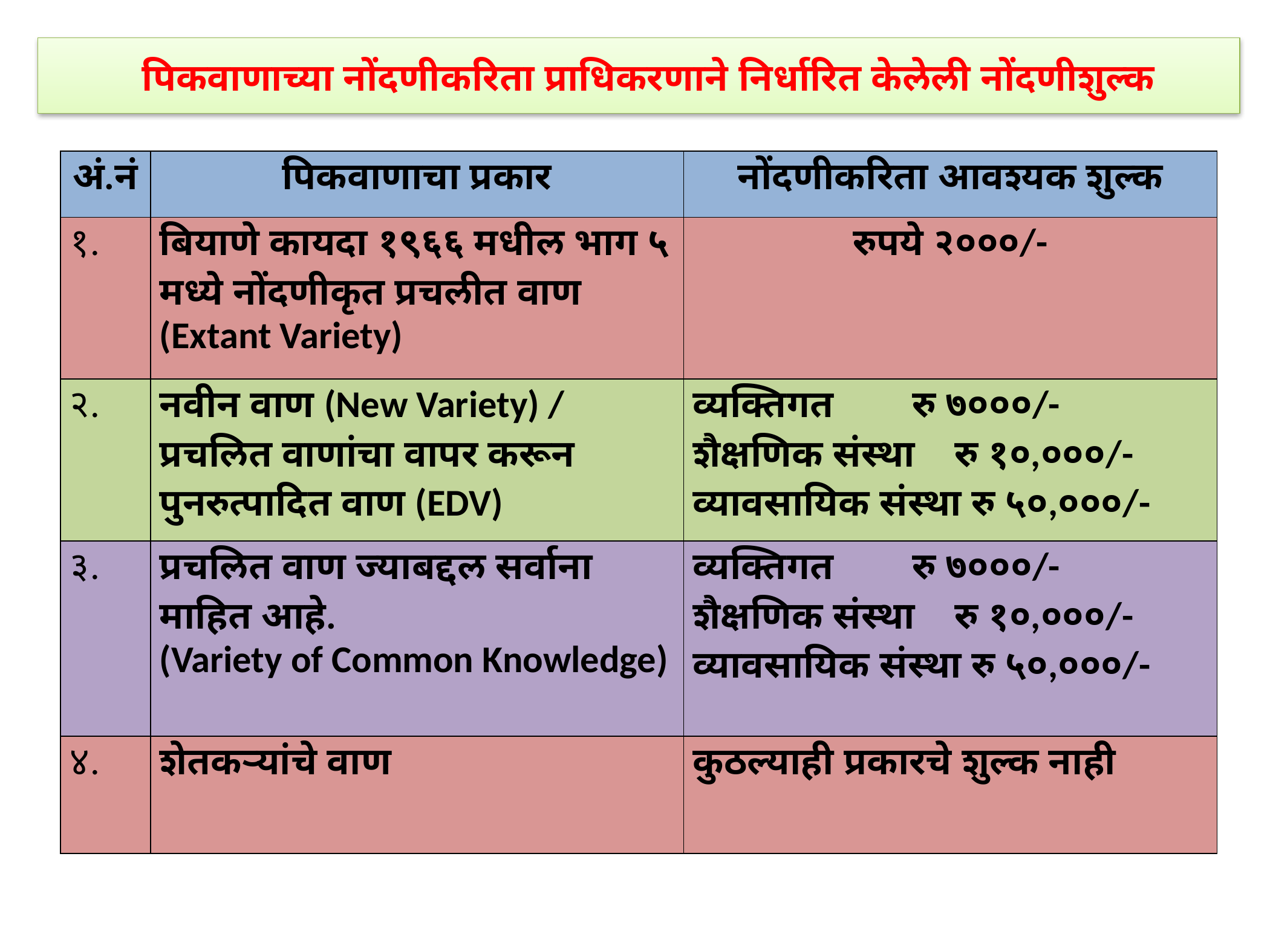

पिकवाणाच्या नोंदणीकरिता प्राधिकरणाने निर्धारित केलेली नोंदणीशुल्क
| अं.नं | पिकवाणाचा प्रकार | नोंदणीकरिता आवश्यक शुल्क |
| --- | --- | --- |
| १. | बियाणे कायदा १९६६ मधील भाग ५ मध्ये नोंदणीकृत प्रचलीत वाण (Extant Variety) | रुपये २०००/- |
| २. | नवीन वाण (New Variety) / प्रचलित वाणांचा वापर करून पुनरुत्पादित वाण (EDV) | व्यक्तिगत रु ७०००/- शैक्षणिक संस्था रु १०,०००/- व्यावसायिक संस्था रु ५०,०००/- |
| ३. | प्रचलित वाण ज्याबद्दल सर्वाना माहित आहे. (Variety of Common Knowledge) | व्यक्तिगत रु ७०००/- शैक्षणिक संस्था रु १०,०००/- व्यावसायिक संस्था रु ५०,०००/- |
| ४. | शेतकऱ्यांचे वाण | कुठल्याही प्रकारचे शुल्क नाही |